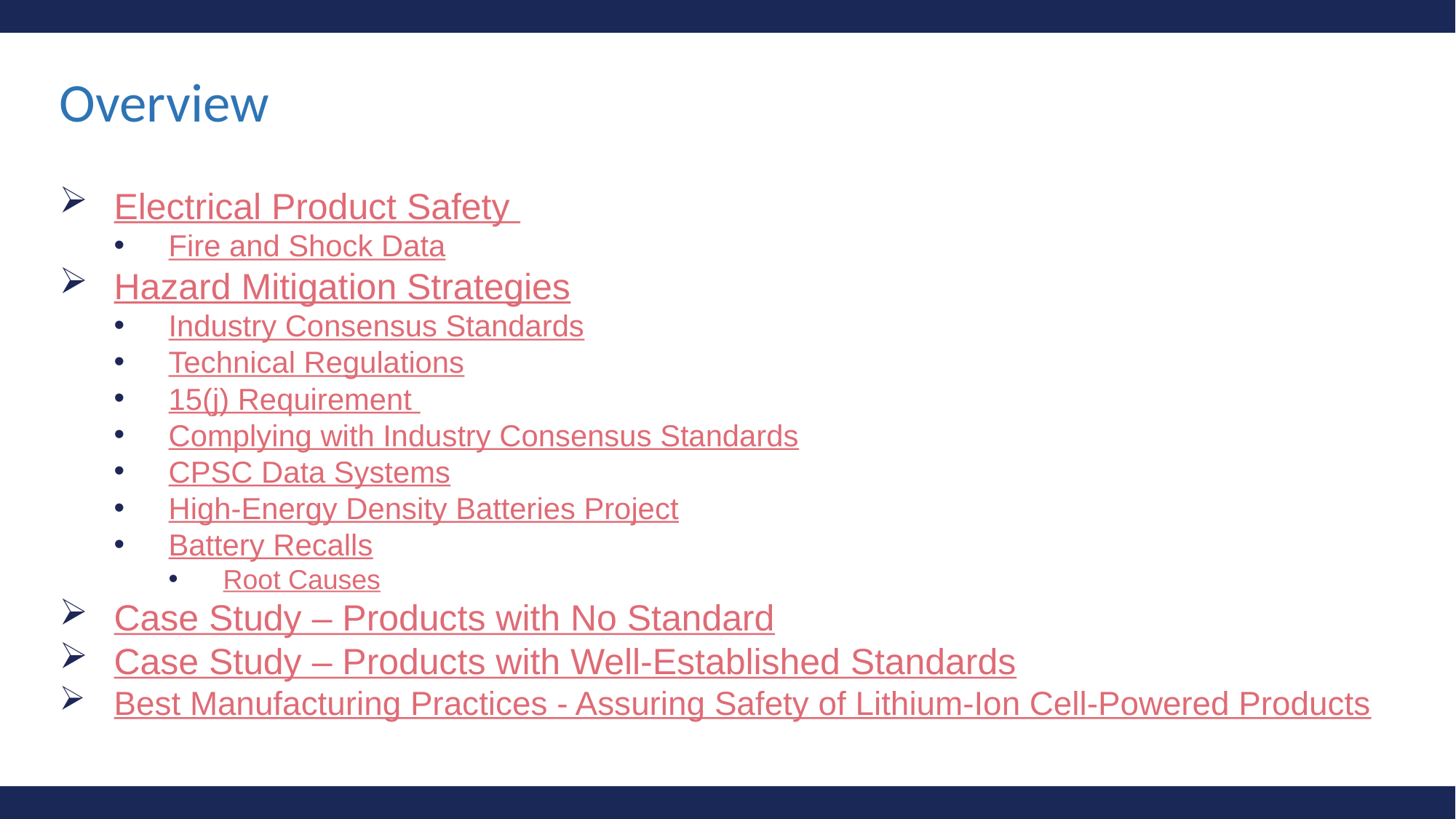

# Overview
Electrical Product Safety
Fire and Shock Data
Hazard Mitigation Strategies
Industry Consensus Standards
Technical Regulations
15(j) Requirement
Complying with Industry Consensus Standards
CPSC Data Systems
High-Energy Density Batteries Project
Battery Recalls
Root Causes
Case Study – Products with No Standard
Case Study – Products with Well-Established Standards
Best Manufacturing Practices - Assuring Safety of Lithium-Ion Cell-Powered Products